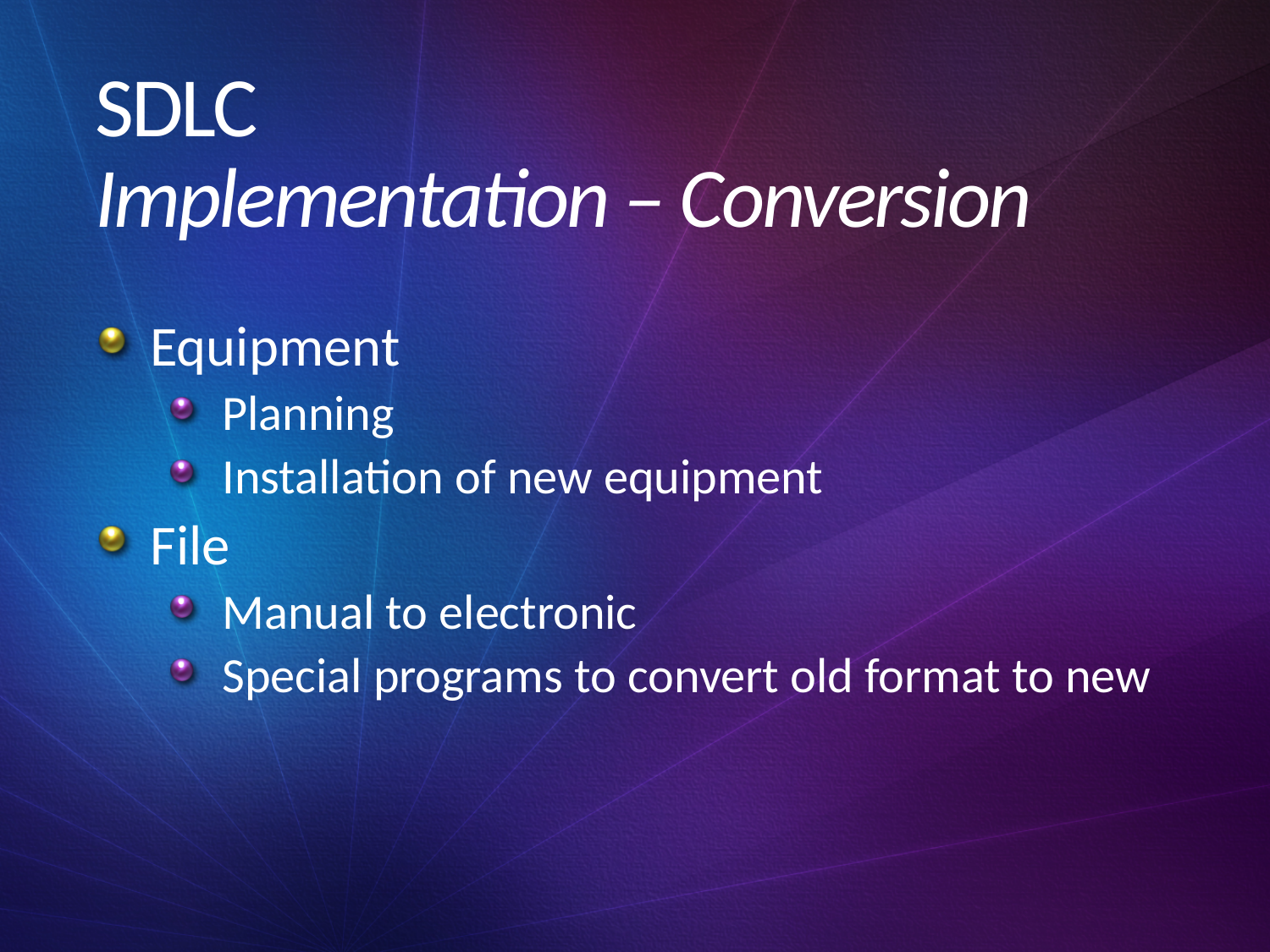

# SDLC Implementation – Conversion
Equipment
Planning
Installation of new equipment
File
Manual to electronic
Special programs to convert old format to new